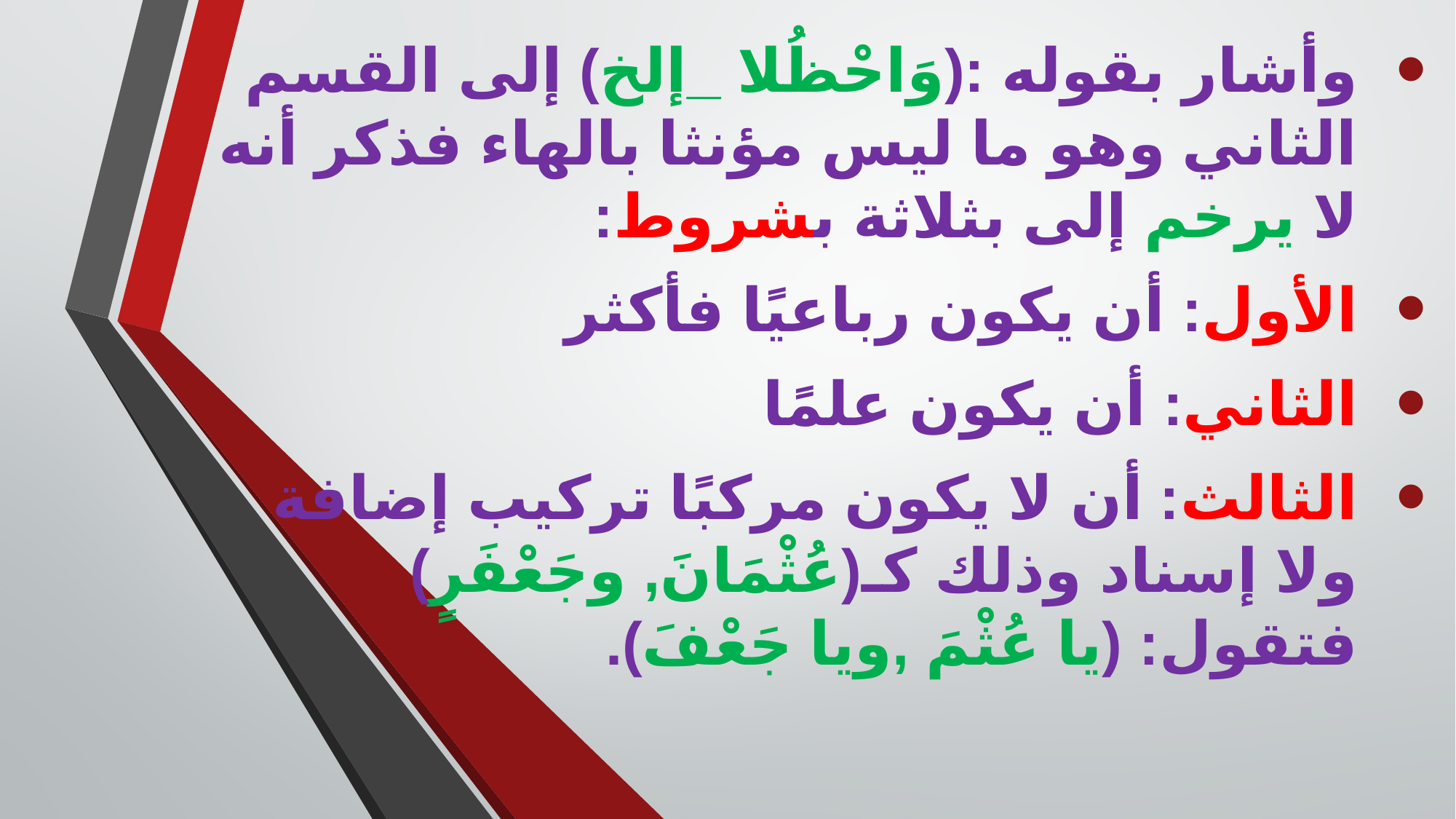

وأشار بقوله :(وَاحْظُلا _إلخ) إلى القسم الثاني وهو ما ليس مؤنثا بالهاء فذكر أنه لا يرخم إلى بثلاثة بشروط:
الأول: أن يكون رباعيًا فأكثر
الثاني: أن يكون علمًا
الثالث: أن لا يكون مركبًا تركيب إضافة ولا إسناد وذلك كـ(عُثْمَانَ, وجَعْفَرٍ) فتقول: (يا عُثْمَ ,ويا جَعْفَ).